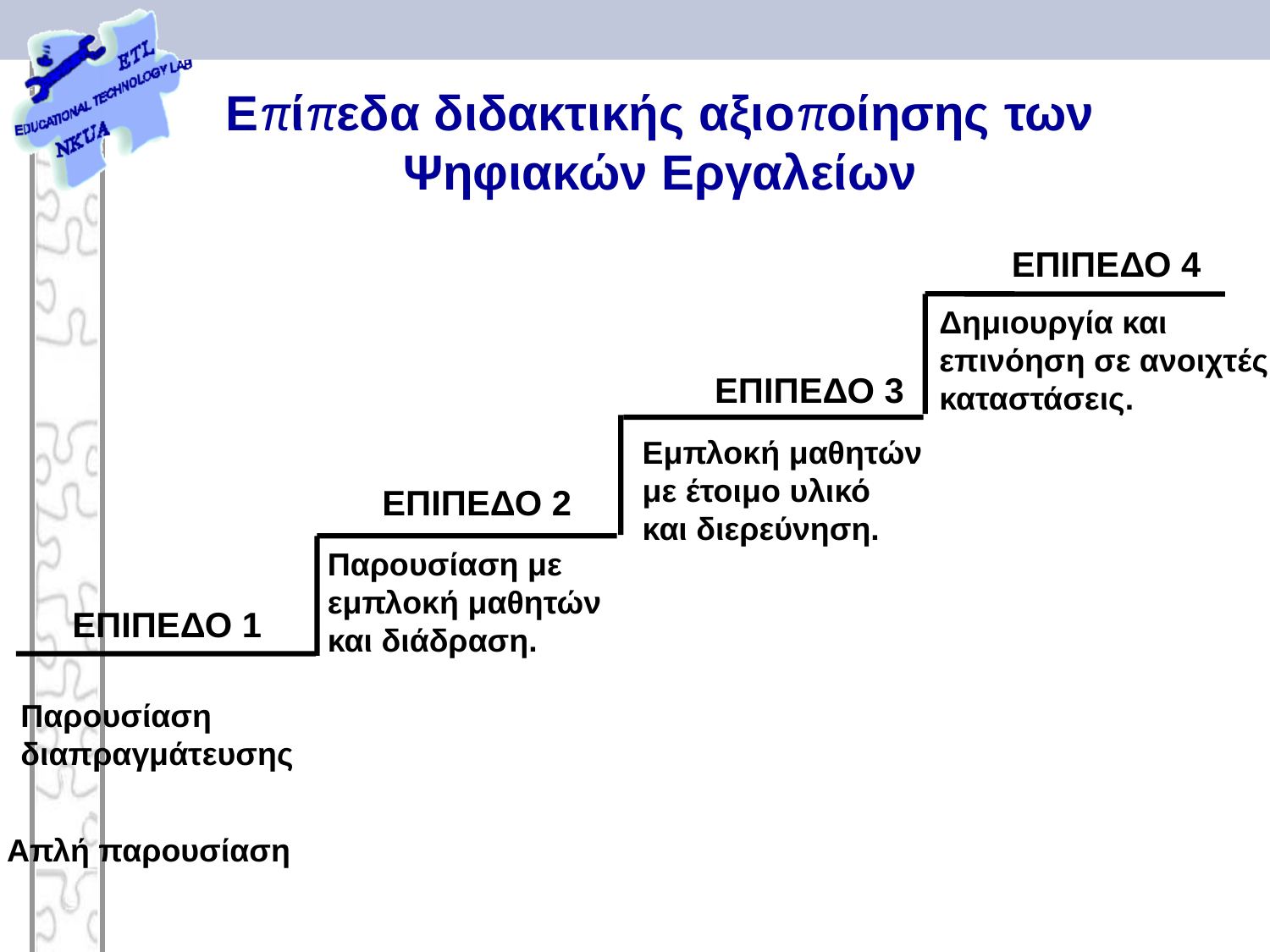

# Επίπεδα διδακτικής αξιοποίησης των Ψηφιακών Εργαλείων
ΕΠΙΠΕΔΟ 4

ΕΠΙΠΕΔΟ 3
ΕΠΙΠΕΔΟ 2
ΕΠΙΠΕΔΟ 1
Δημιουργία και
επινόηση σε ανοιχτές
καταστάσεις.
Εμπλοκή μαθητών
με έτοιμο υλικό
και διερεύνηση.
Παρουσίαση με
εμπλοκή μαθητών
και διάδραση.
Παρουσίαση
διαπραγμάτευσης
Απλή παρουσίαση